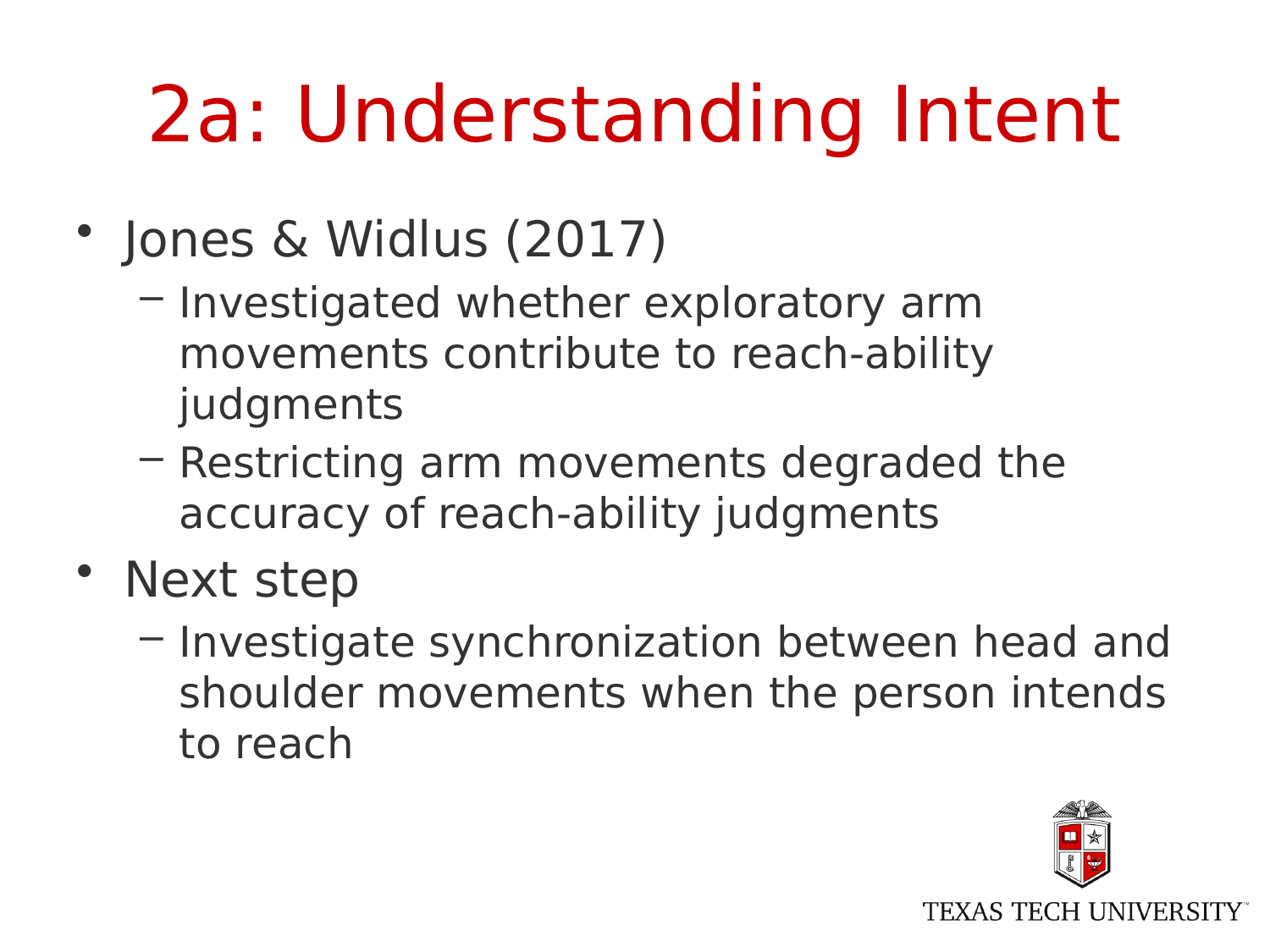

# 2a: Understanding Intent
Jones & Widlus (2017)
Investigated whether exploratory arm movements contribute to reach-ability judgments
Restricting arm movements degraded the accuracy of reach-ability judgments
Next step
Investigate synchronization between head and shoulder movements when the person intends to reach